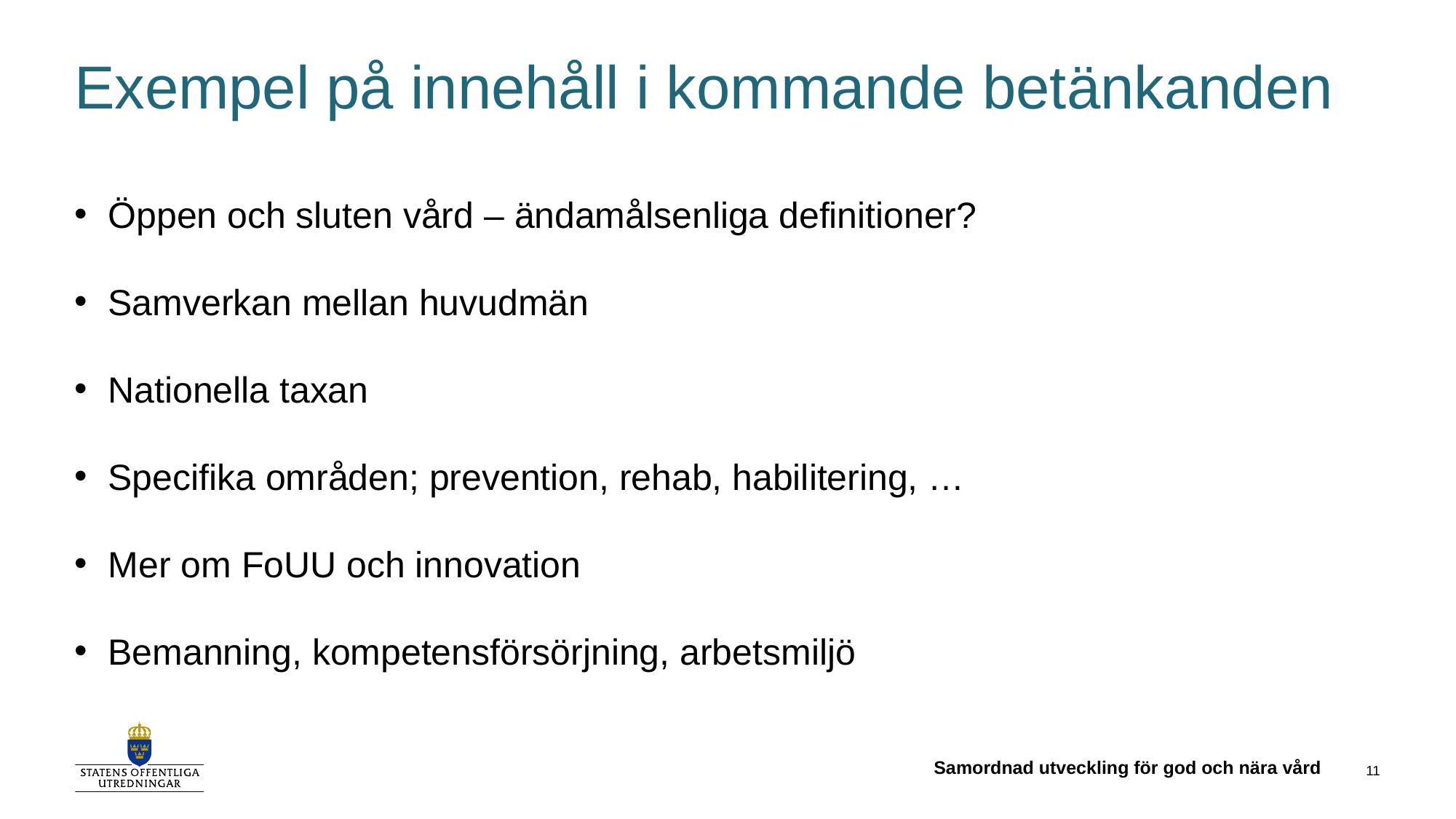

# Exempel på innehåll i kommande betänkanden
Öppen och sluten vård – ändamålsenliga definitioner?

Samverkan mellan huvudmän

Nationella taxan

Specifika områden; prevention, rehab, habilitering, …

Mer om FoUU och innovation

Bemanning, kompetensförsörjning, arbetsmiljö

Samordnad utveckling för god och nära vård
11